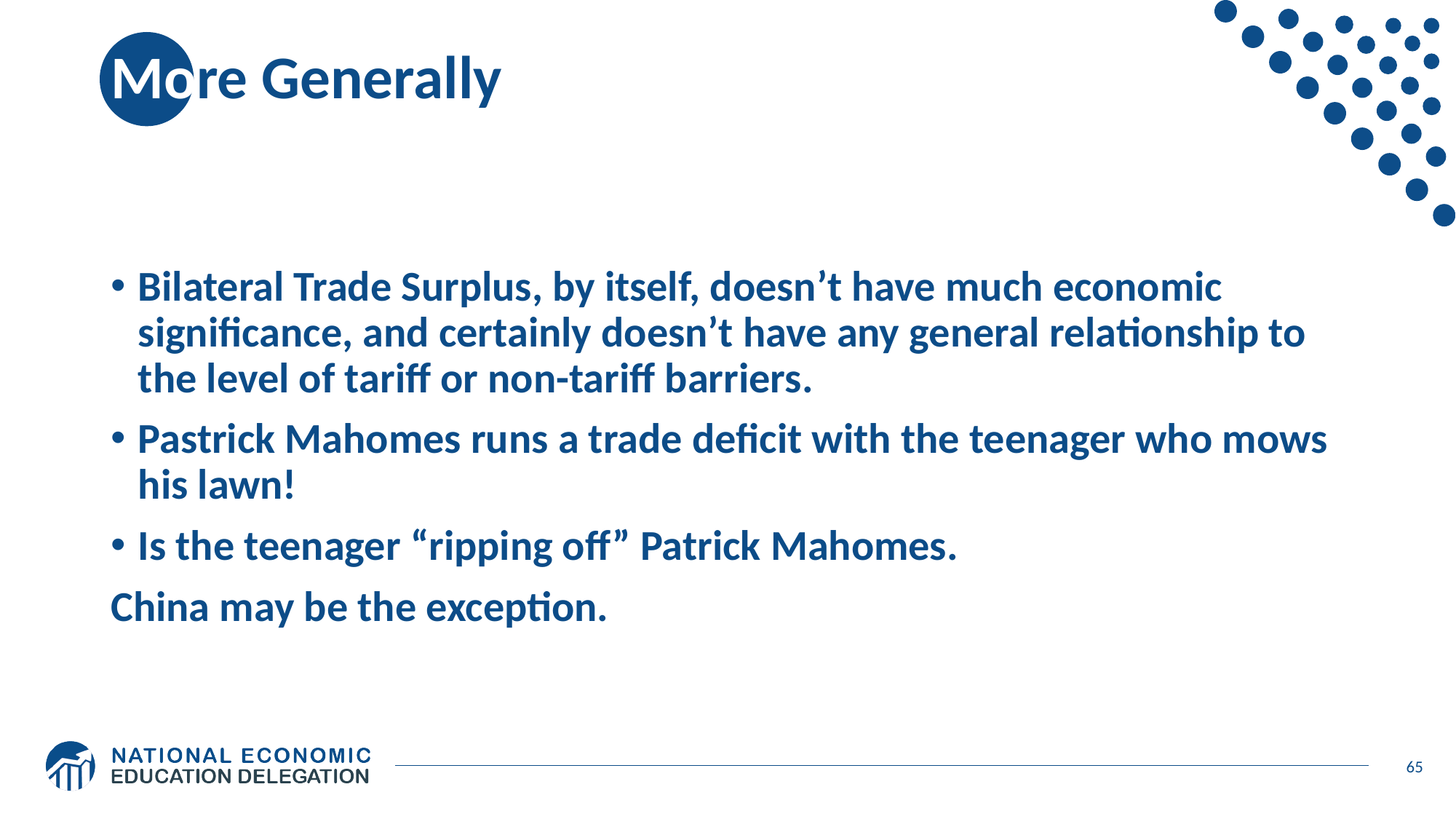

# More Generally
Bilateral Trade Surplus, by itself, doesn’t have much economic significance, and certainly doesn’t have any general relationship to the level of tariff or non-tariff barriers.
Pastrick Mahomes runs a trade deficit with the teenager who mows his lawn!
Is the teenager “ripping off” Patrick Mahomes.
China may be the exception.
65